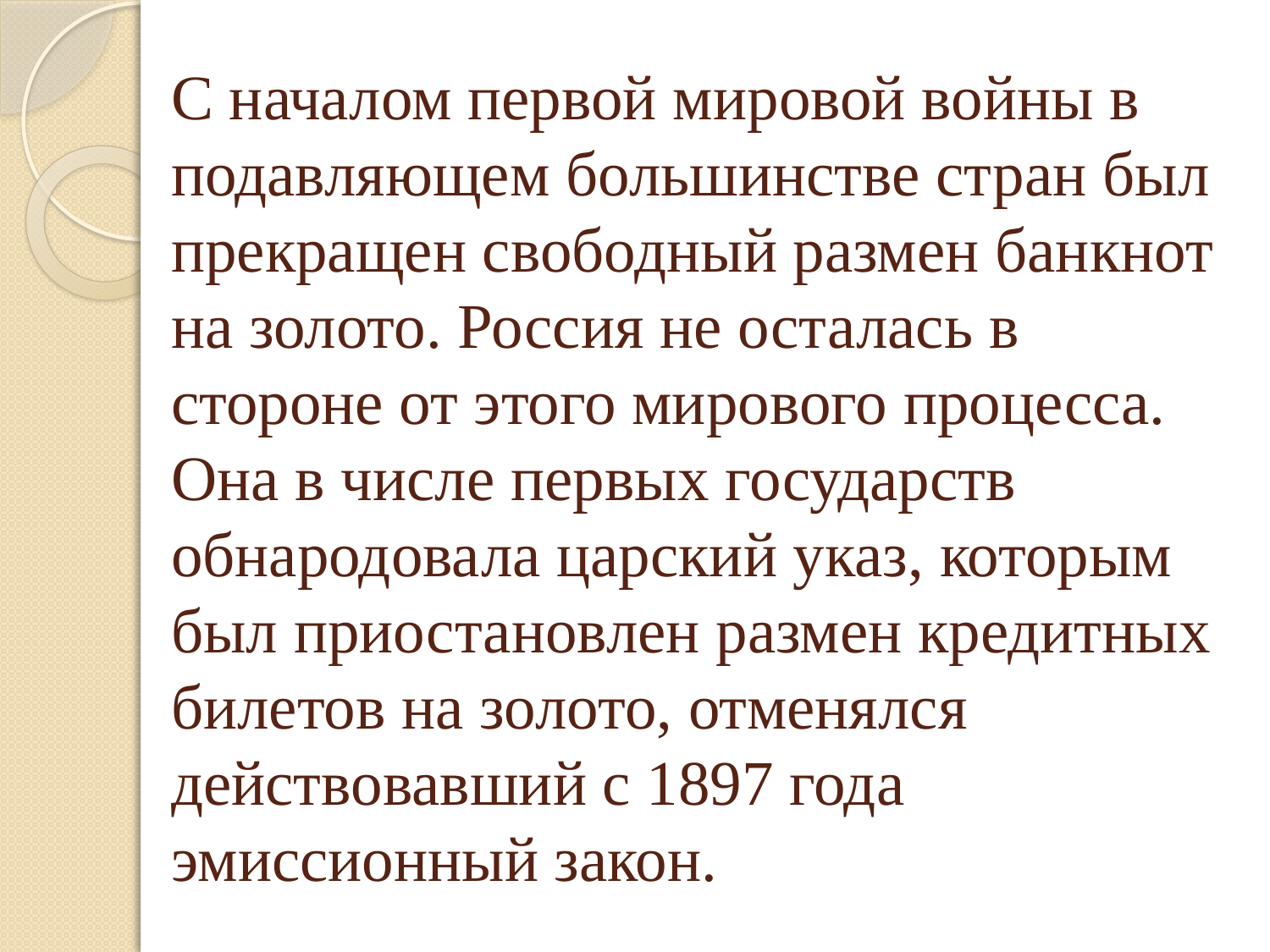

# С началом первой мировой войны в подавляющем большинстве стран был прекращен свободный размен банкнот на золото. Россия не осталась в стороне от этого мирового процесса. Она в числе первых государств обнародовала царский указ, которым был приостановлен размен кредитных билетов на золото, отменялся действовавший с 1897 года эмиссионный закон.